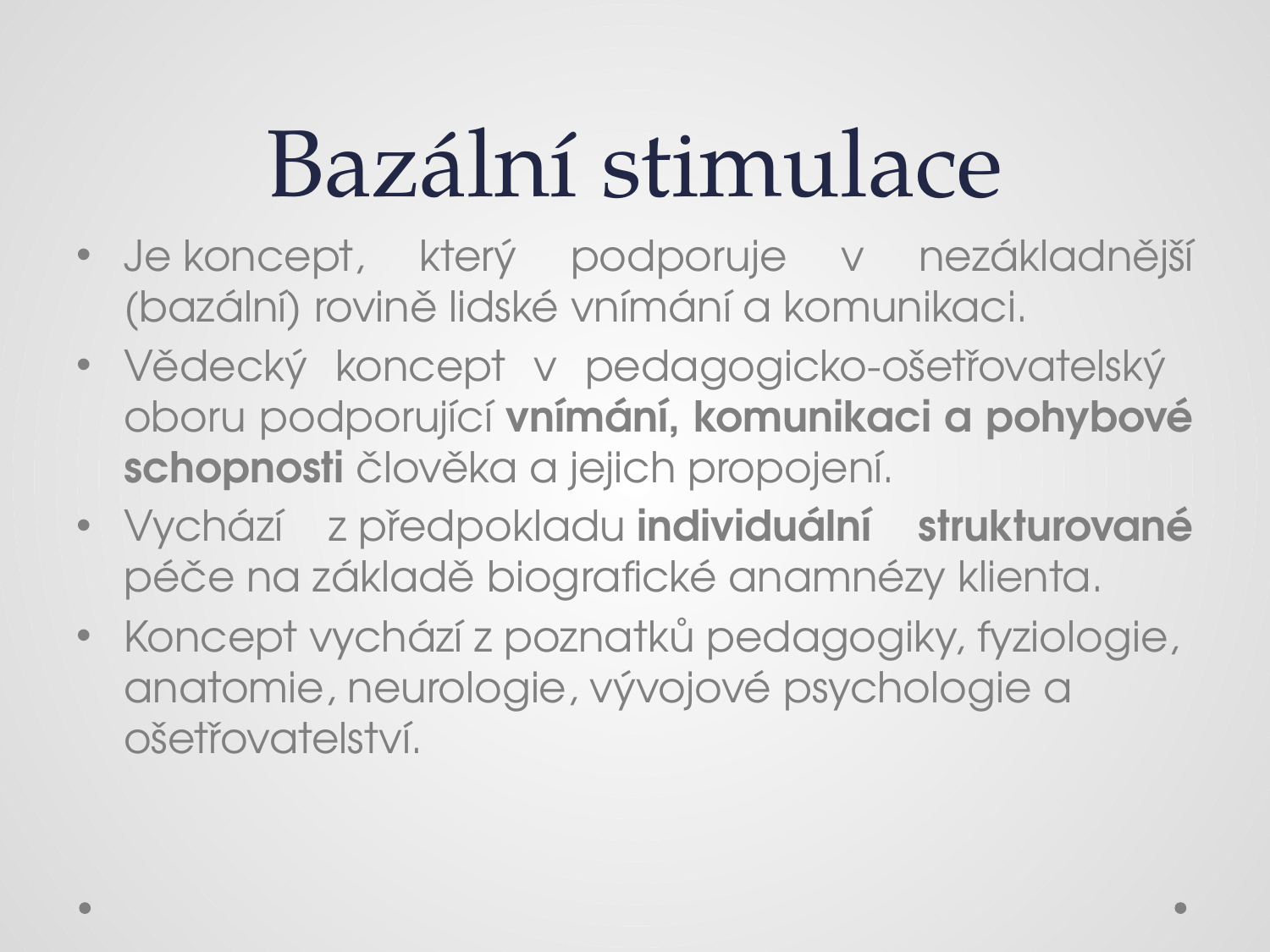

# Bazální stimulace
Je koncept, který podporuje v nezákladnější (bazální) rovině lidské vnímání a komunikaci.
Vědecký koncept v pedagogicko-ošetřovatelský  oboru podporující vnímání, komunikaci a pohybové schopnosti člověka a jejich propojení.
Vychází z předpokladu individuální strukturované péče na základě biografické anamnézy klienta.
Koncept vychází z poznatků pedagogiky, fyziologie, anatomie, neurologie, vývojové psychologie a ošetřovatelství.